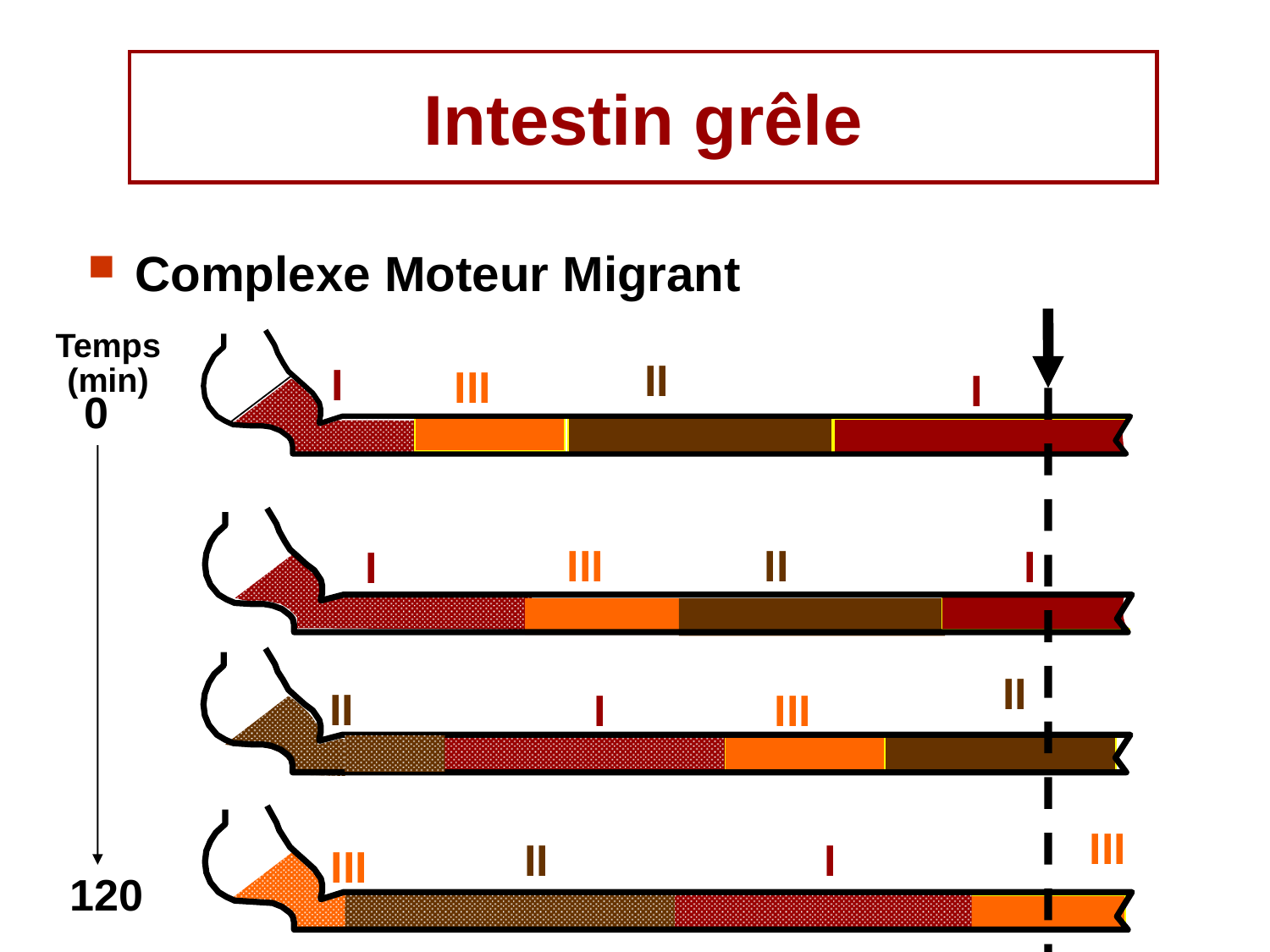

# Intestin grêle

Complexe Moteur Migrant

Temps
(min)

II
I
III
I

0

III
II
I
I

II
II
I
III

III
II
I
III

120